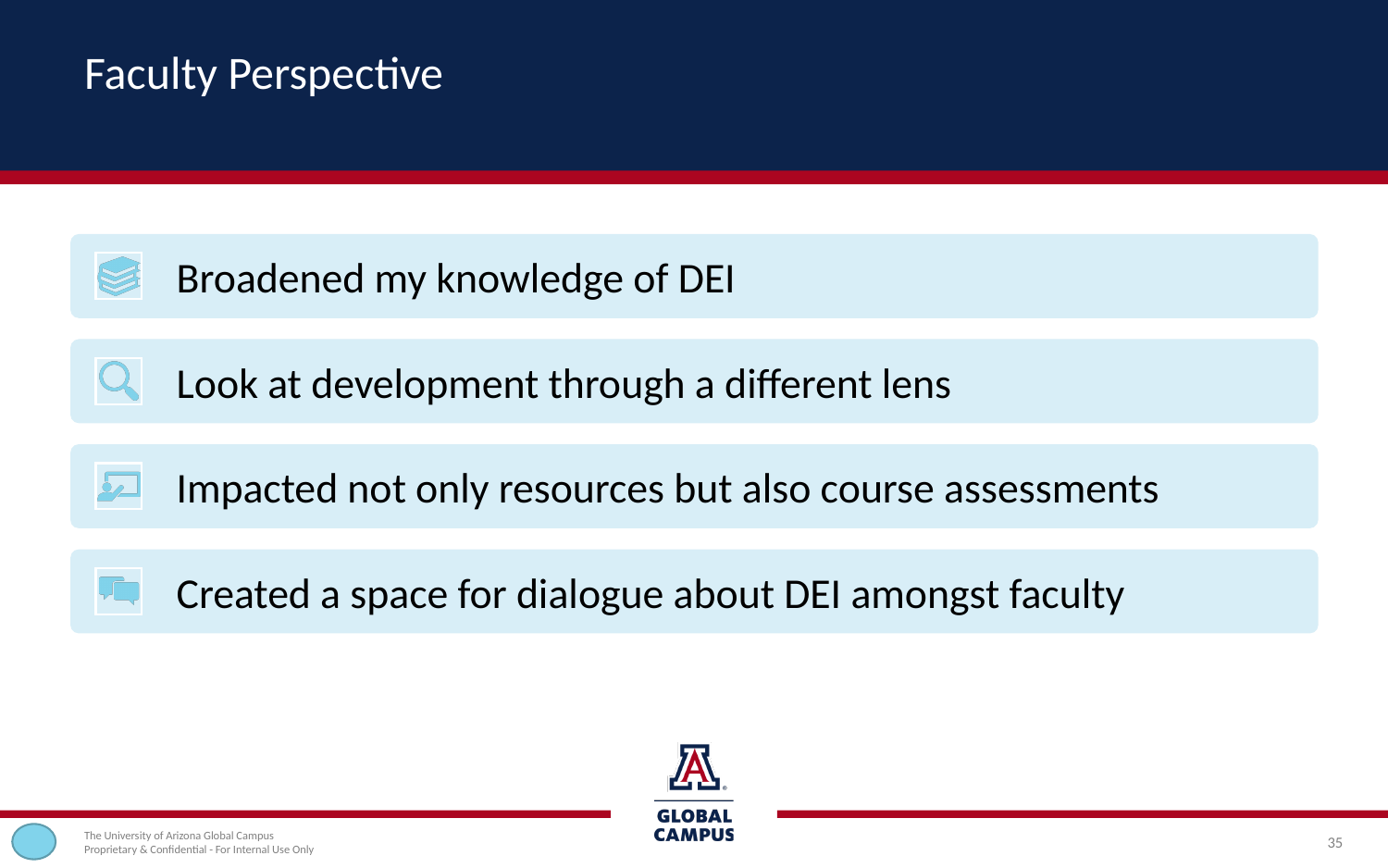

# Faculty Perspective
Broadened my knowledge of DEI
Look at development through a different lens
Impacted not only resources but also course assessments
Created a space for dialogue about DEI amongst faculty

35